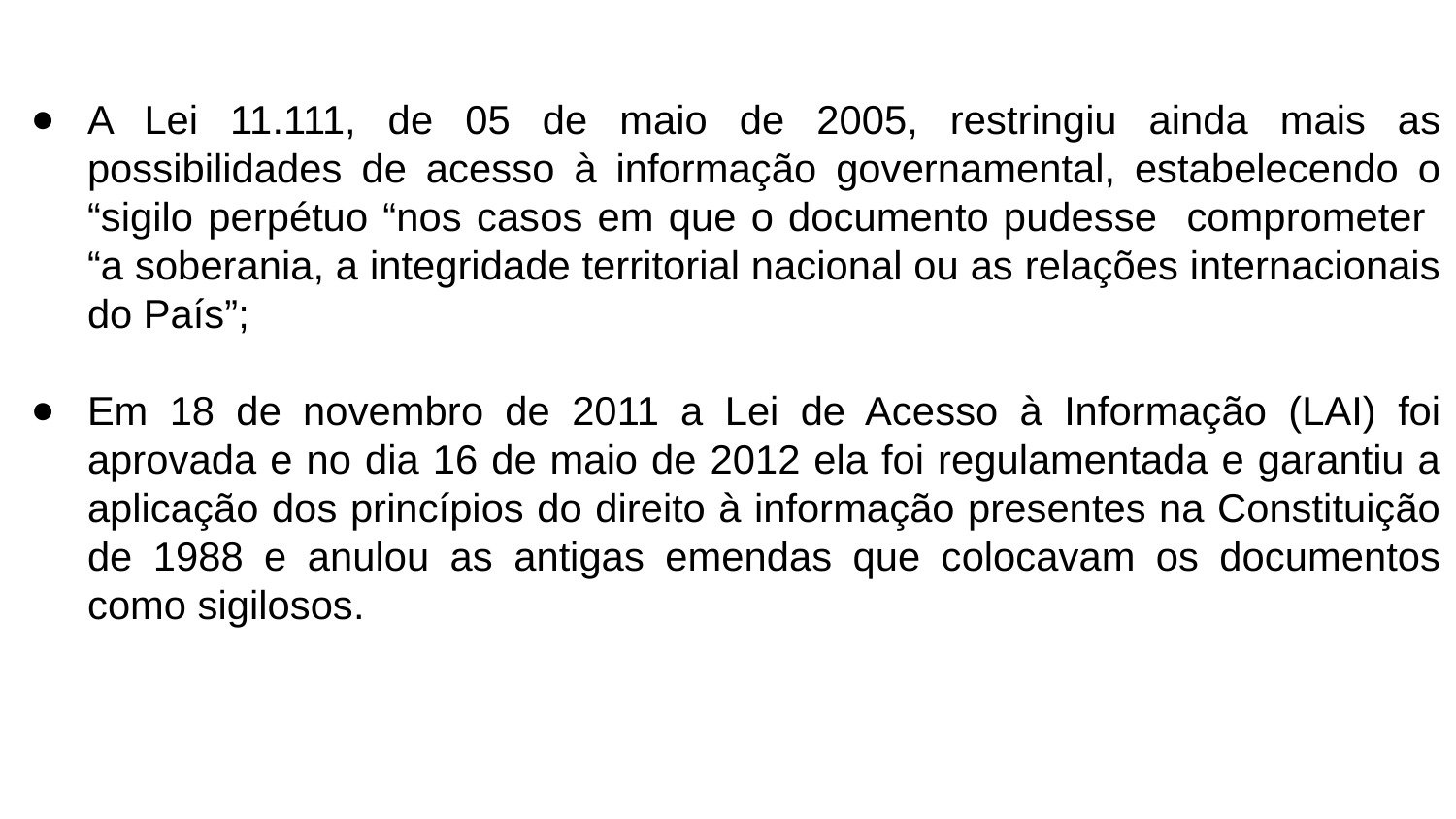

# A Lei 11.111, de 05 de maio de 2005, restringiu ainda mais as possibilidades de acesso à informação governamental, estabelecendo o “sigilo perpétuo “nos casos em que o documento pudesse  comprometer  “a soberania, a integridade territorial nacional ou as relações internacionais do País”;

Em 18 de novembro de 2011 a Lei de Acesso à Informação (LAI) foi aprovada e no dia 16 de maio de 2012 ela foi regulamentada e garantiu a aplicação dos princípios do direito à informação presentes na Constituição de 1988 e anulou as antigas emendas que colocavam os documentos como sigilosos.